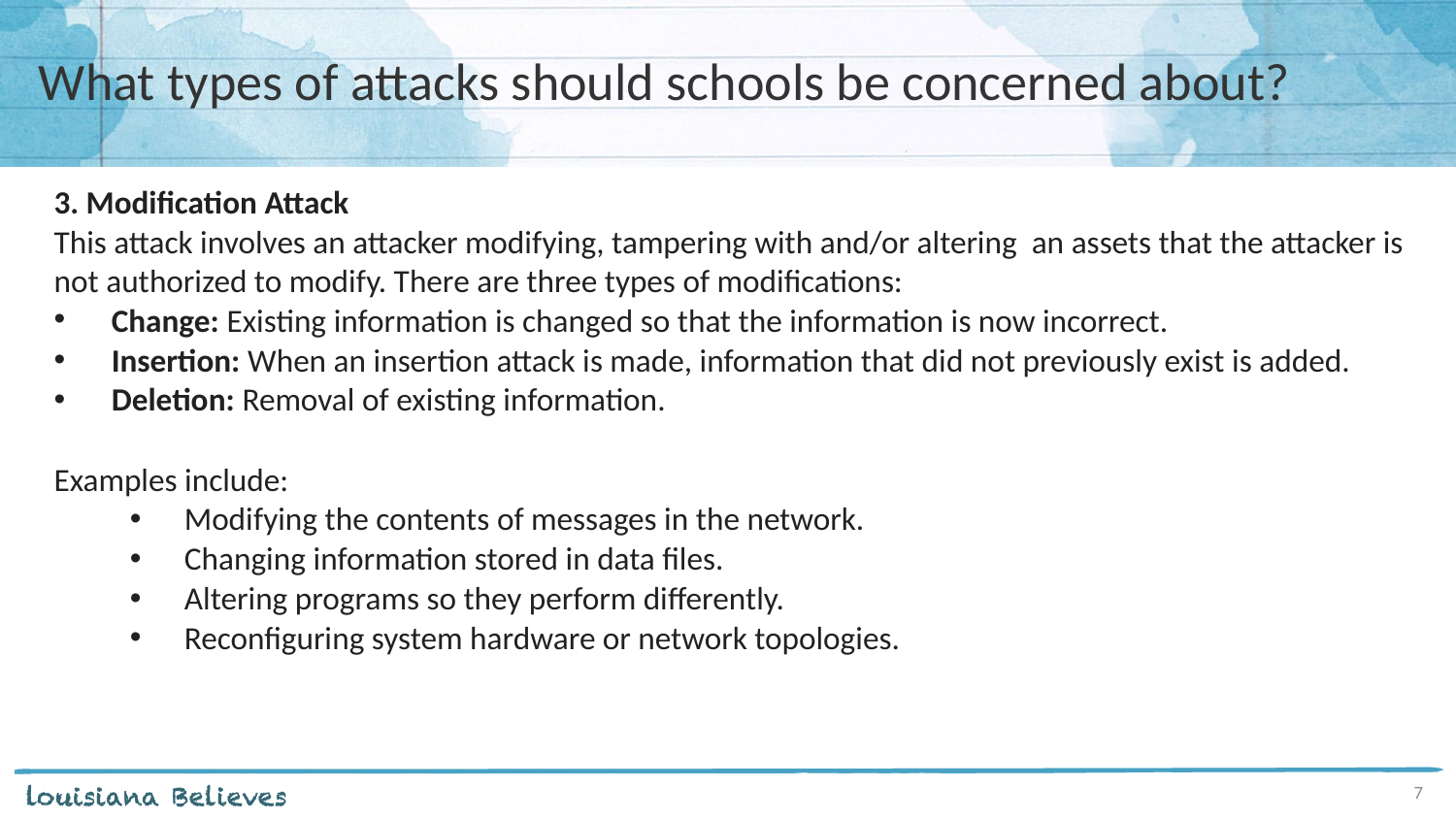

# What types of attacks should schools be concerned about?
3. Modification Attack
This attack involves an attacker modifying, tampering with and/or altering  an assets that the attacker is not authorized to modify. There are three types of modifications:
Change: Existing information is changed so that the information is now incorrect.
Insertion: When an insertion attack is made, information that did not previously exist is added.
Deletion: Removal of existing information.

Examples include:
Modifying the contents of messages in the network.
Changing information stored in data files.
Altering programs so they perform differently.
Reconfiguring system hardware or network topologies.